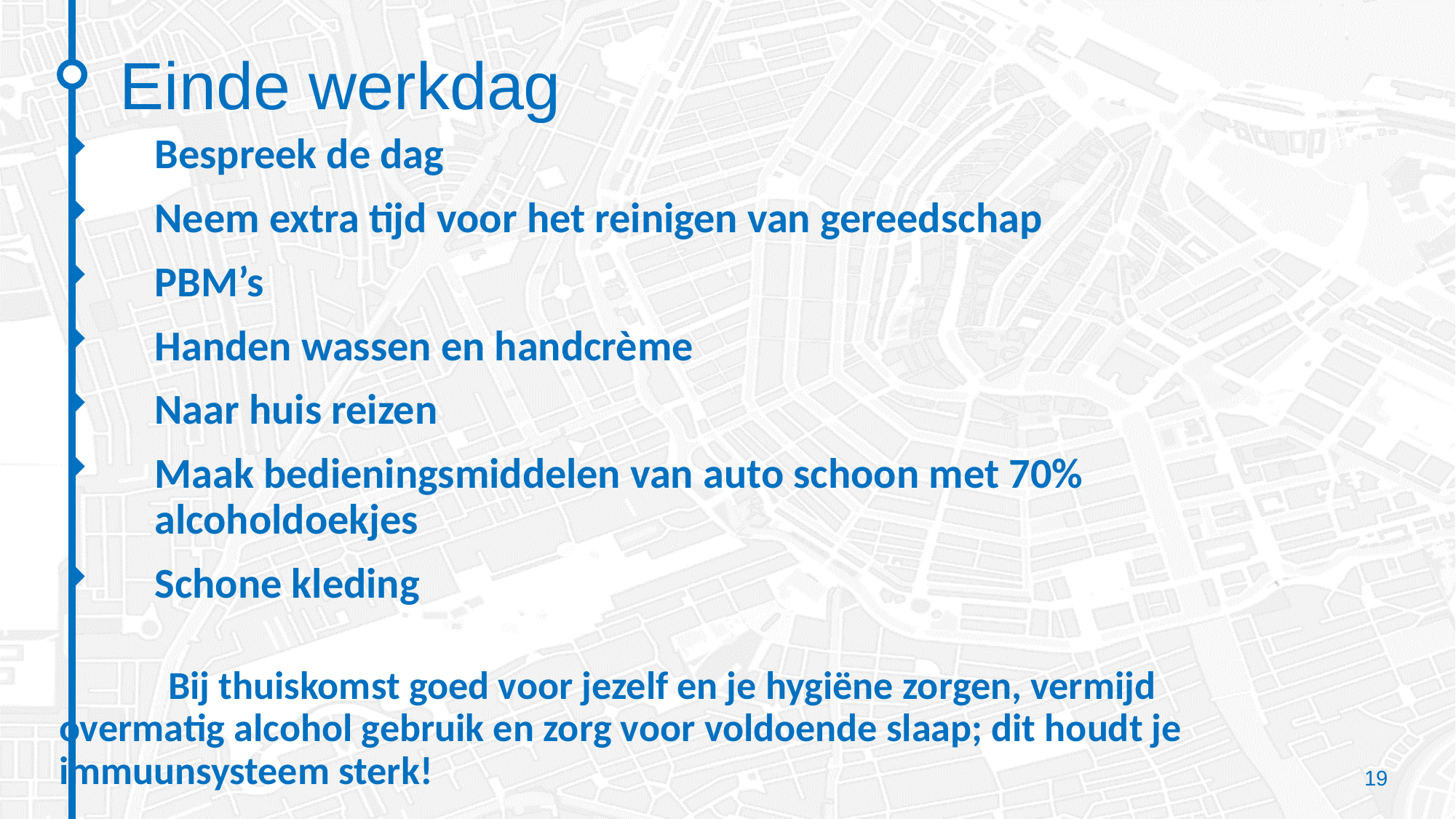

# Einde werkdag
Bespreek de dag
Neem extra tijd voor het reinigen van gereedschap
PBM’s
Handen wassen en handcrème
Naar huis reizen
Maak bedieningsmiddelen van auto schoon met 70% alcoholdoekjes
Schone kleding

	Bij thuiskomst goed voor jezelf en je hygiëne zorgen, vermijd 	overmatig alcohol gebruik en zorg voor voldoende slaap; dit houdt je 	immuunsysteem sterk!